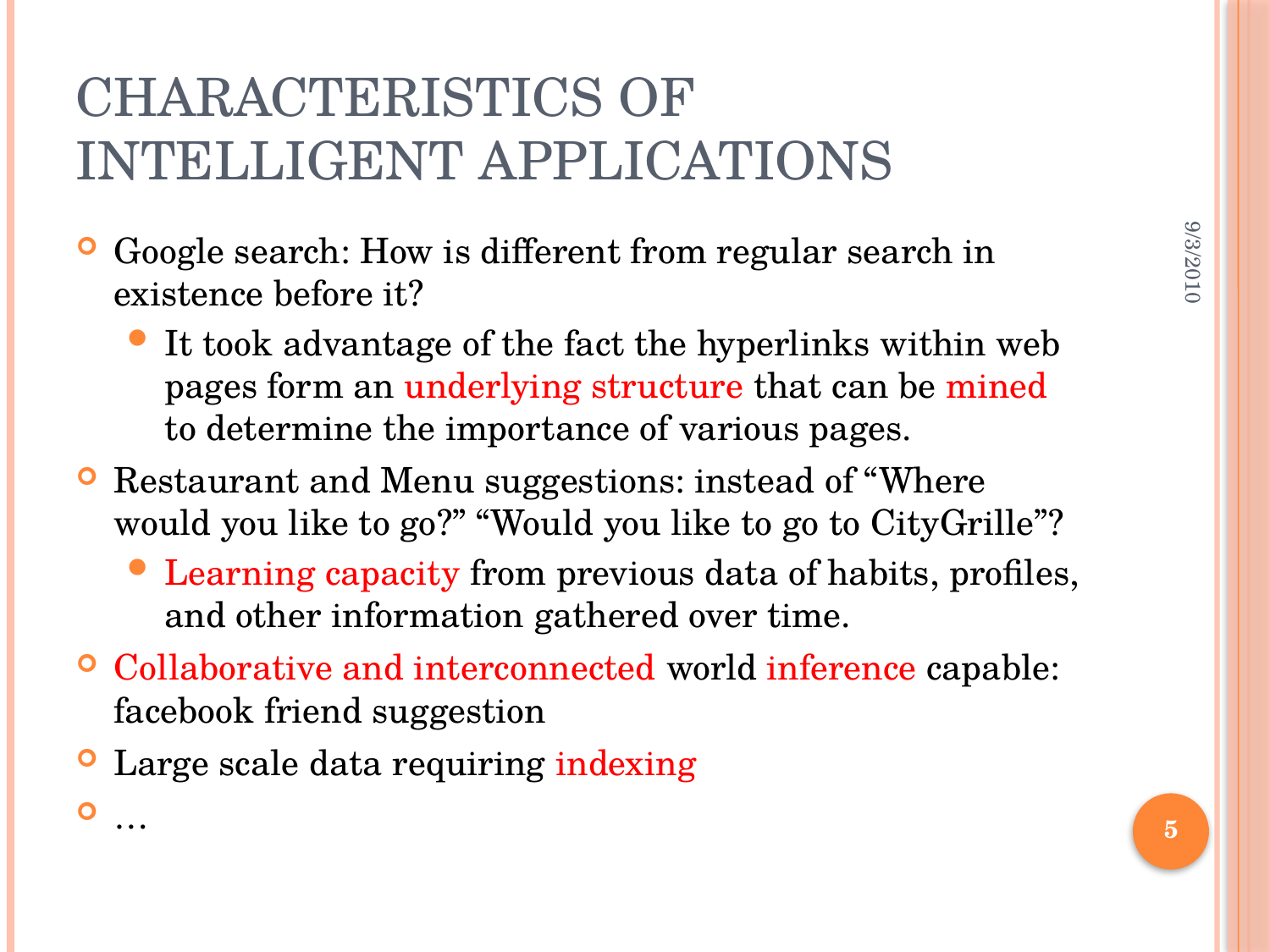

# Characteristics of intelligent applications
9/3/2010
Google search: How is different from regular search in existence before it?
It took advantage of the fact the hyperlinks within web pages form an underlying structure that can be mined to determine the importance of various pages.
Restaurant and Menu suggestions: instead of “Where would you like to go?” “Would you like to go to CityGrille”?
Learning capacity from previous data of habits, profiles, and other information gathered over time.
Collaborative and interconnected world inference capable: facebook friend suggestion
Large scale data requiring indexing
…

5